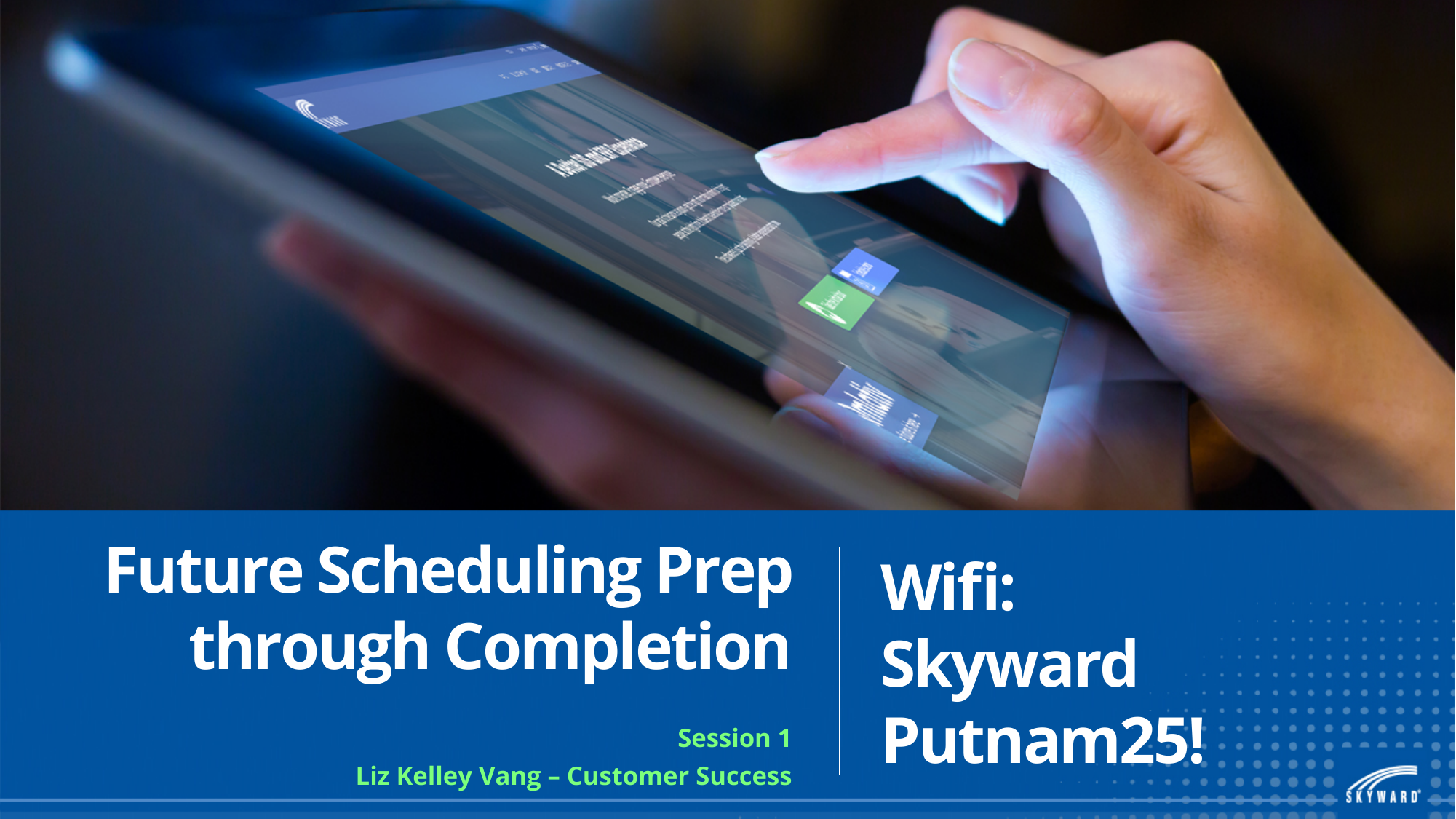

# Future Scheduling Prep through Completion
Wifi:
Skyward
Putnam25!
Session 1
Liz Kelley Vang – Customer Success